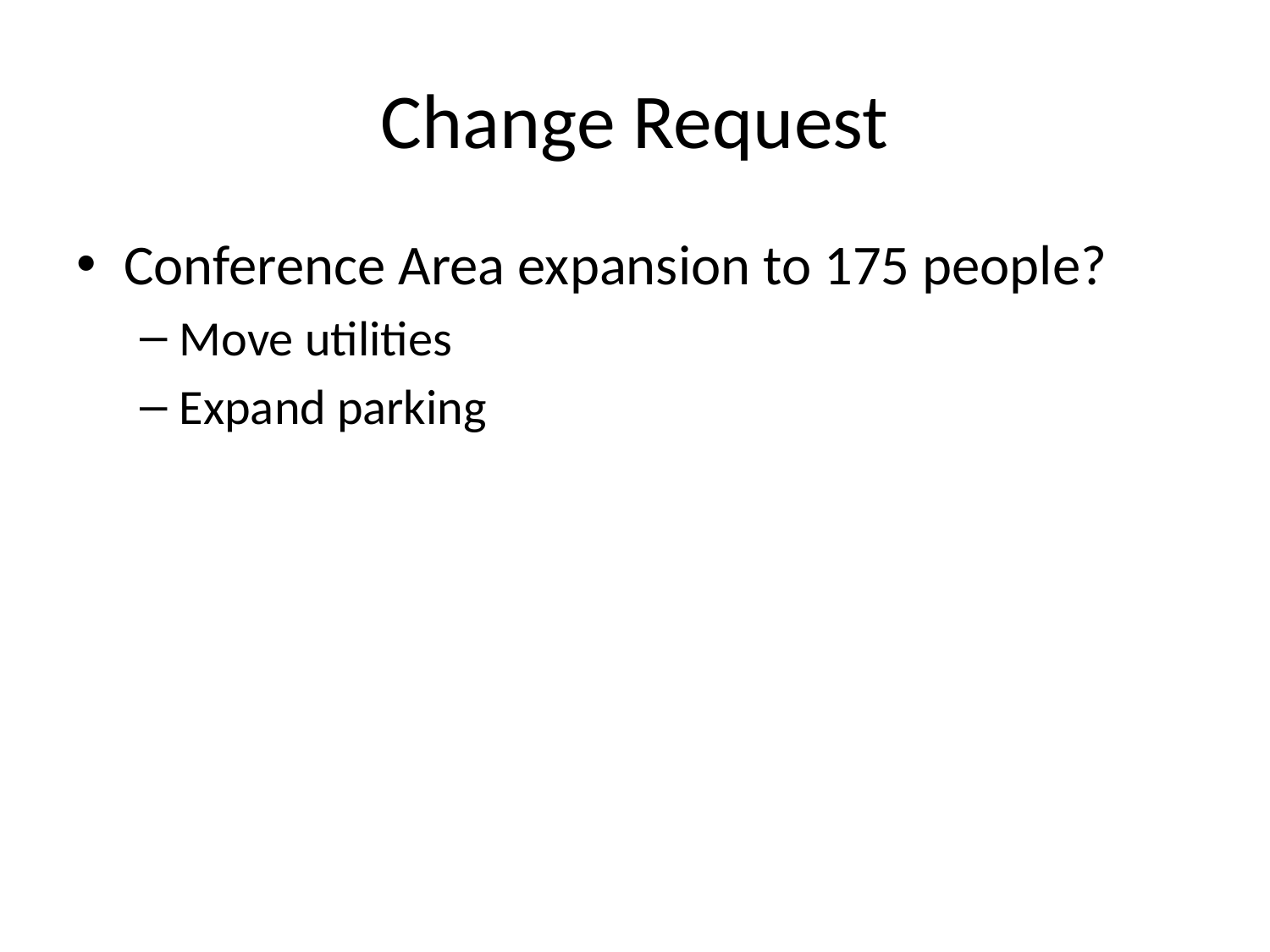

# Change Request
Conference Area expansion to 175 people?
Move utilities
Expand parking